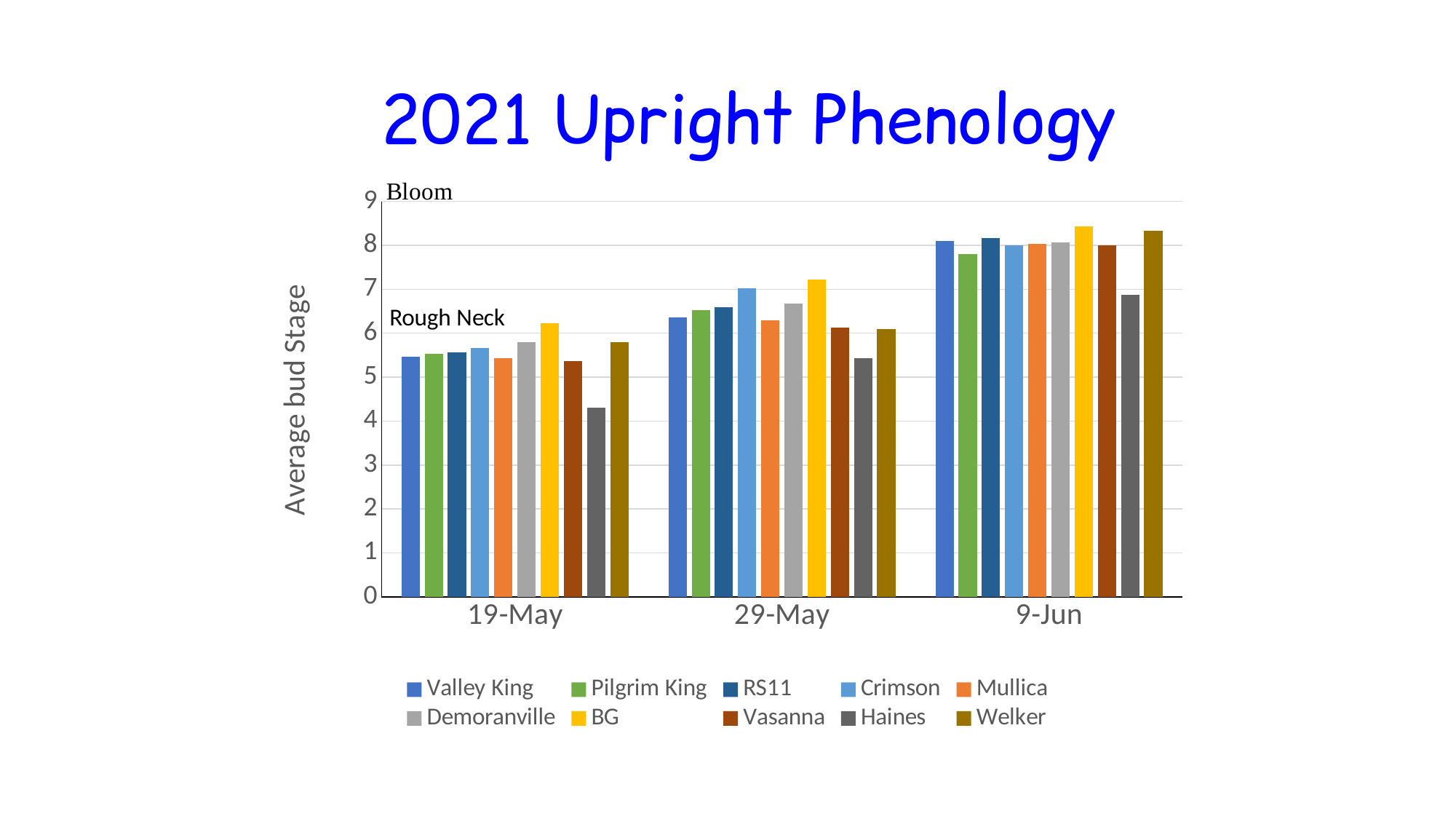

# 2021 Upright Phenology

### Chart

| Category | Valley King | Pilgrim King | RS11 | Crimson | Mullica | Demoranville | BG | Vasanna | Haines | Welker |
|---|---|---|---|---|---|---|---|---|---|---|
| 44700 | 5.47 | 5.53 | 5.57 | 5.67 | 5.43 | 5.8 | 6.23 | 5.37 | 4.3 | 5.8 |
| 44710 | 6.36 | 6.52 | 6.6 | 7.03 | 6.3 | 6.67 | 7.23 | 6.13 | 5.43 | 6.1 |
| 44721 | 8.1 | 7.8 | 8.17 | 8.0 | 8.03 | 8.06 | 8.43 | 8.0 | 6.87 | 8.33 |